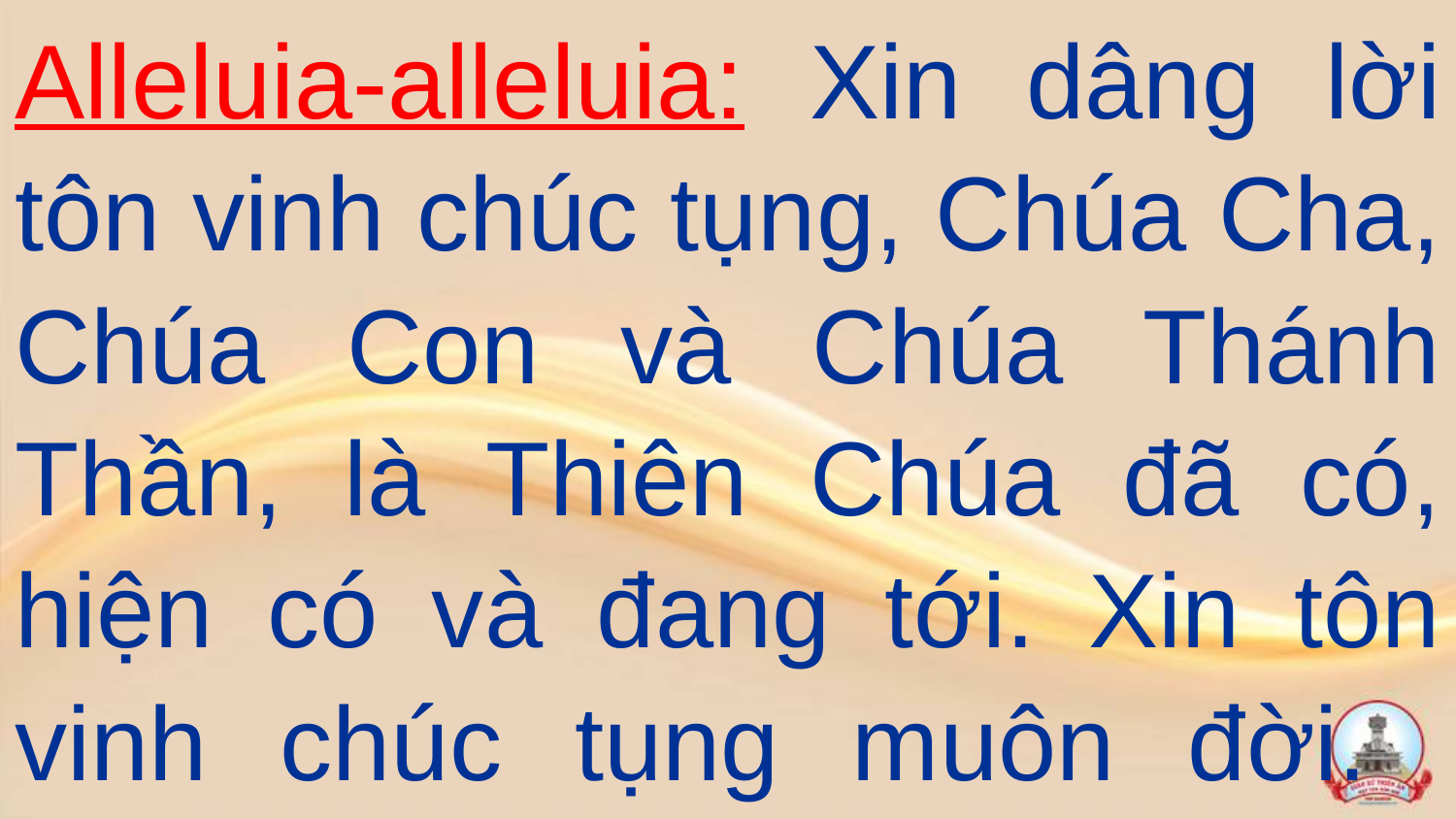

Alleluia-alleluia: Xin dâng lời tôn vinh chúc tụng, Chúa Cha, Chúa Con và Chúa Thánh Thần, là Thiên Chúa đã có, hiện có và đang tới. Xin tôn vinh chúc tụng muôn đời.  Alleluia.

#